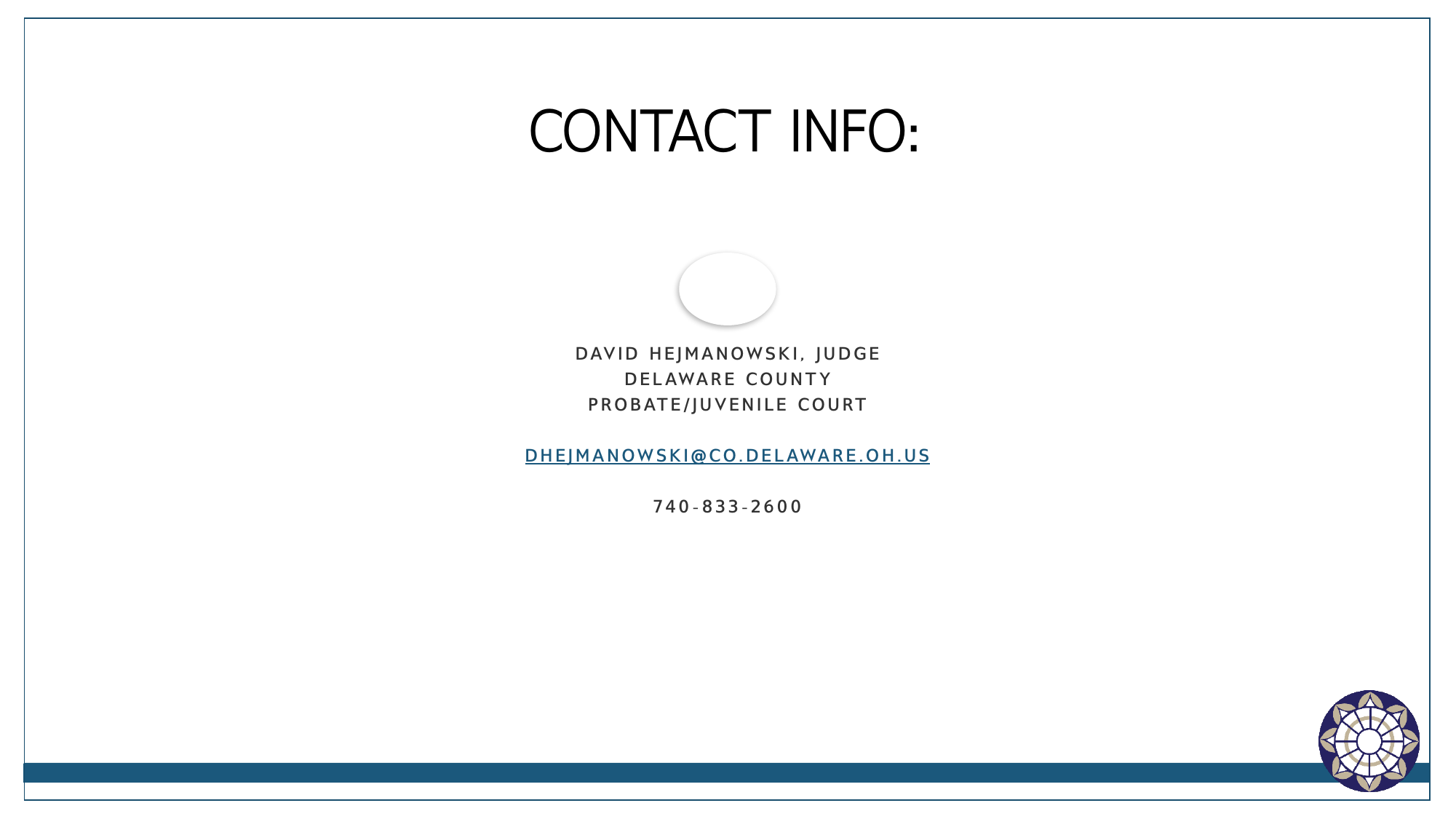

# Contact Info:
David Hejmanowski, Judge
Delaware County
Probate/Juvenile Court

dhejmanowski@co.delaware.oh.us

740-833-2600